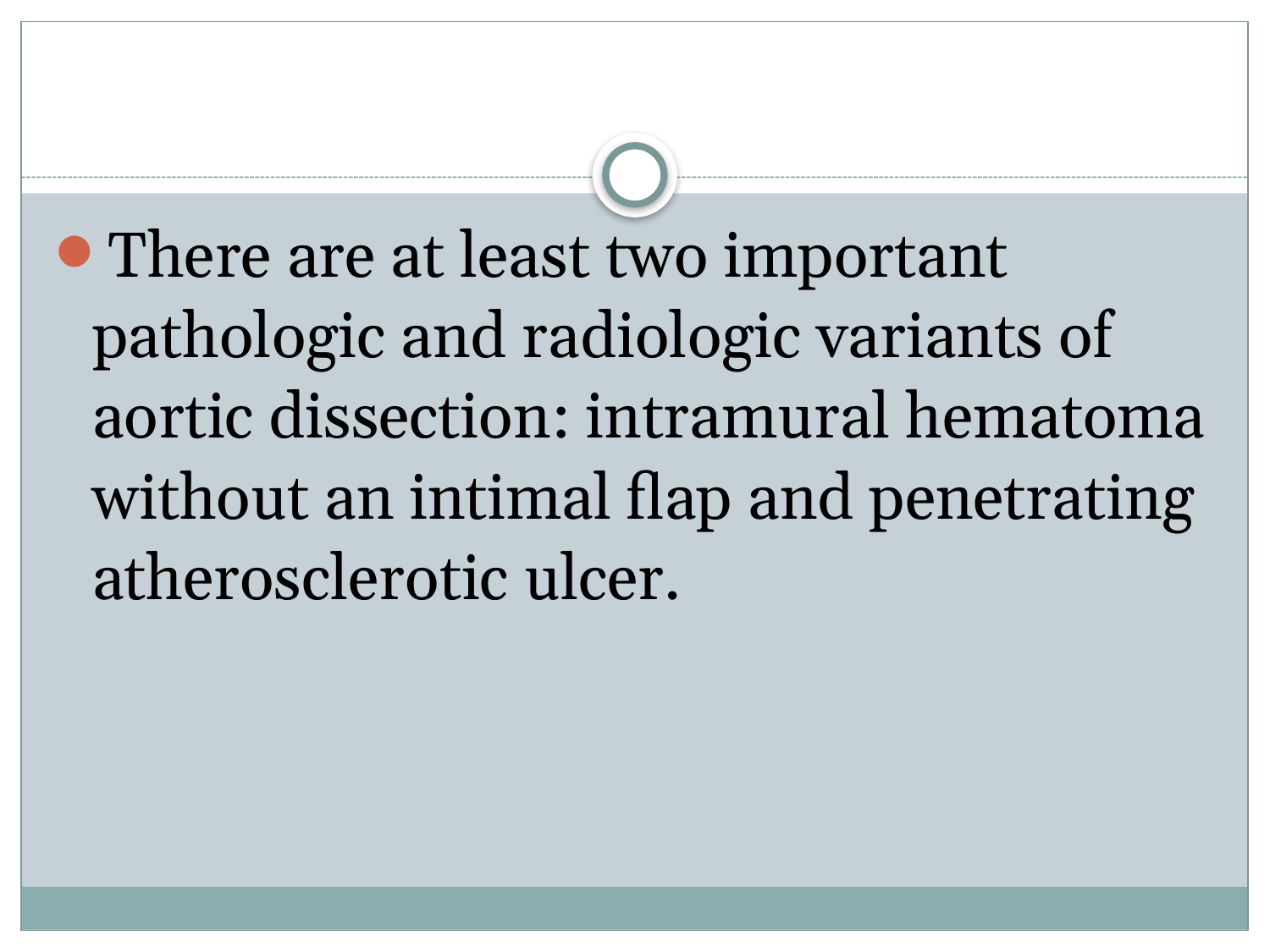

#
There are at least two important pathologic and radiologic variants of aortic dissection: intramural hematoma without an intimal flap and penetrating atherosclerotic ulcer.